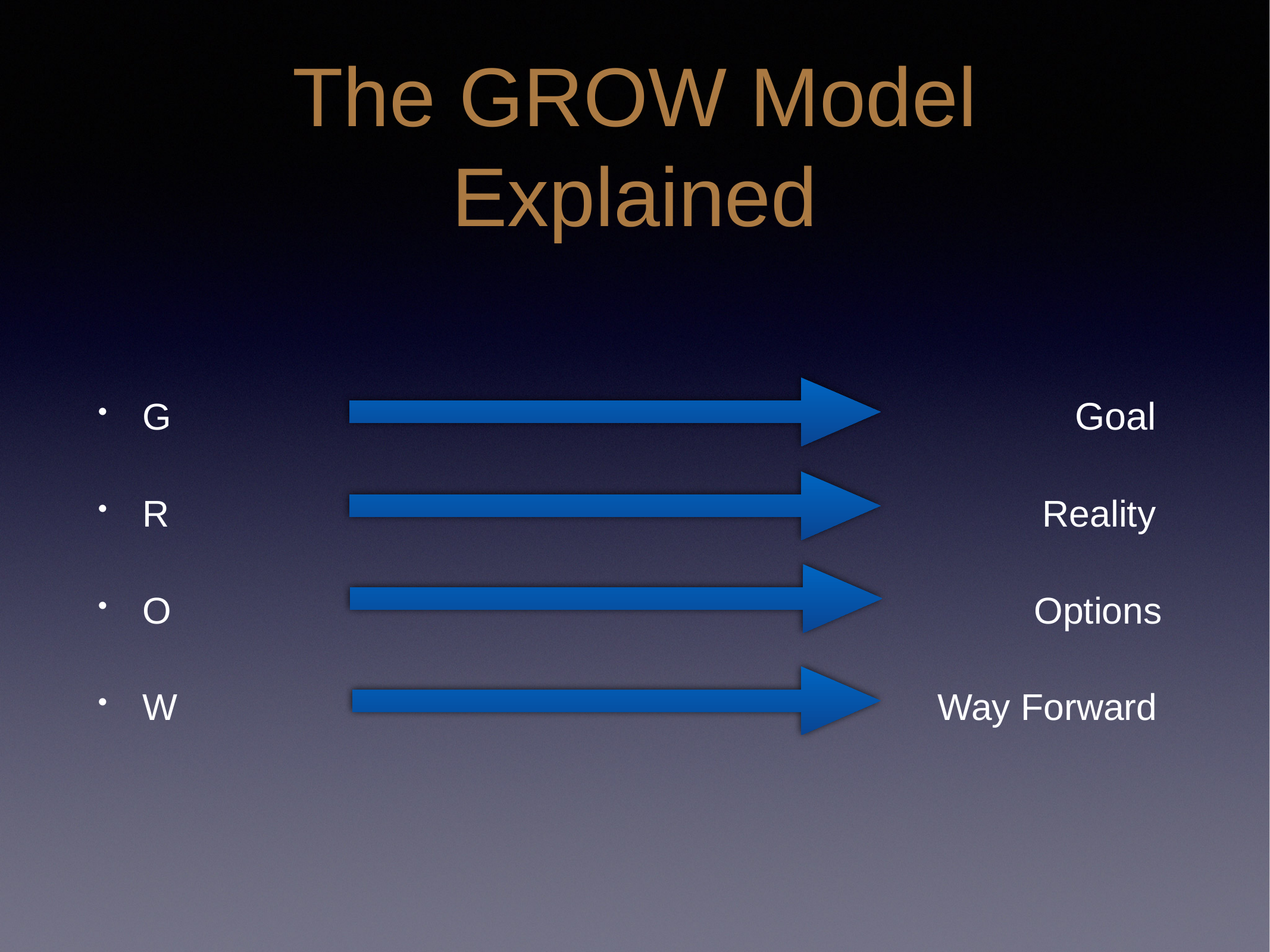

The GROW Model Explained
G                                                                                        Goal
R                                                                                     Reality
O                                                                                    Options
W                                                                          Way Forward